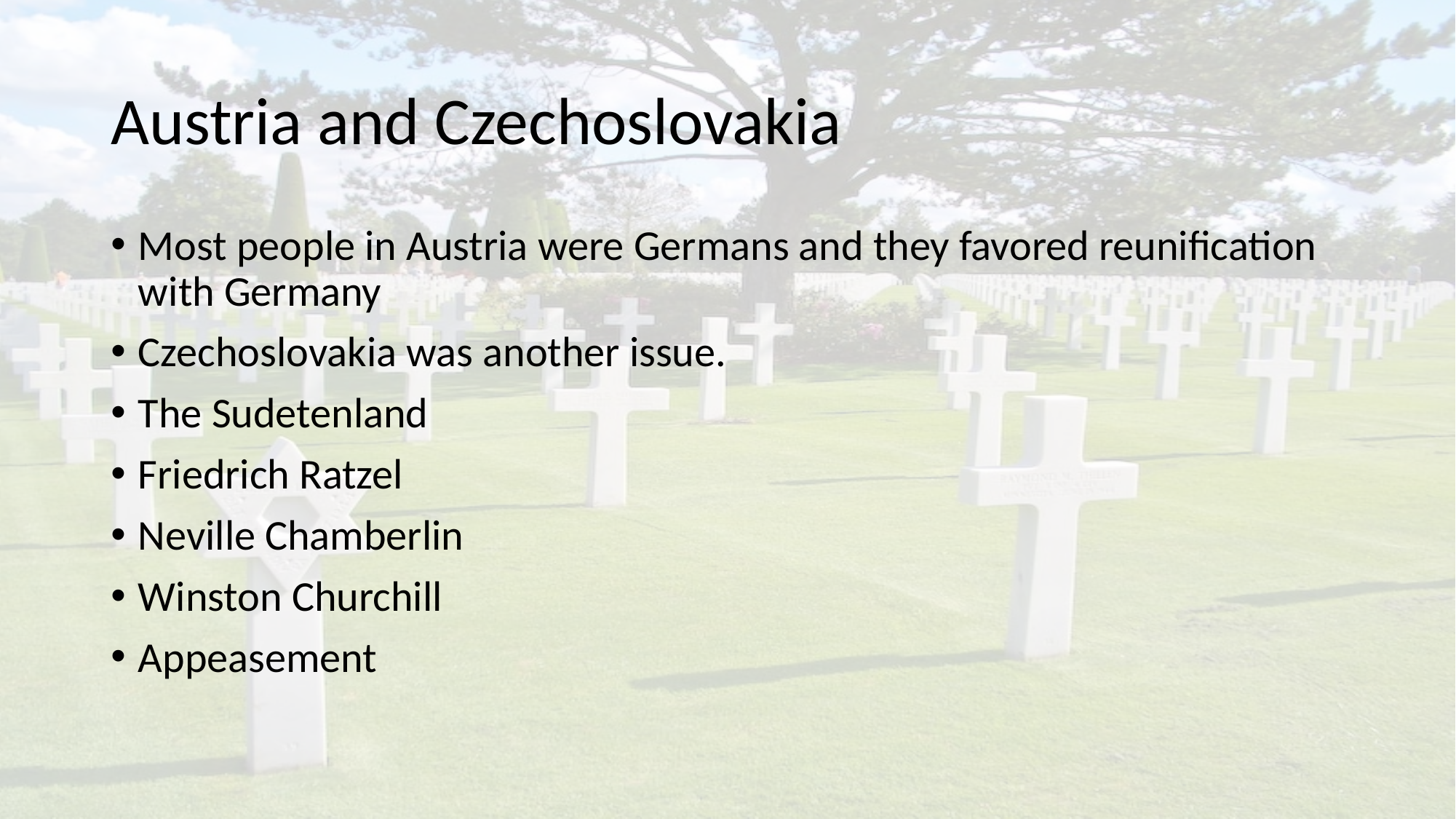

# Austria and Czechoslovakia
Most people in Austria were Germans and they favored reunification with Germany
Czechoslovakia was another issue.
The Sudetenland
Friedrich Ratzel
Neville Chamberlin
Winston Churchill
Appeasement